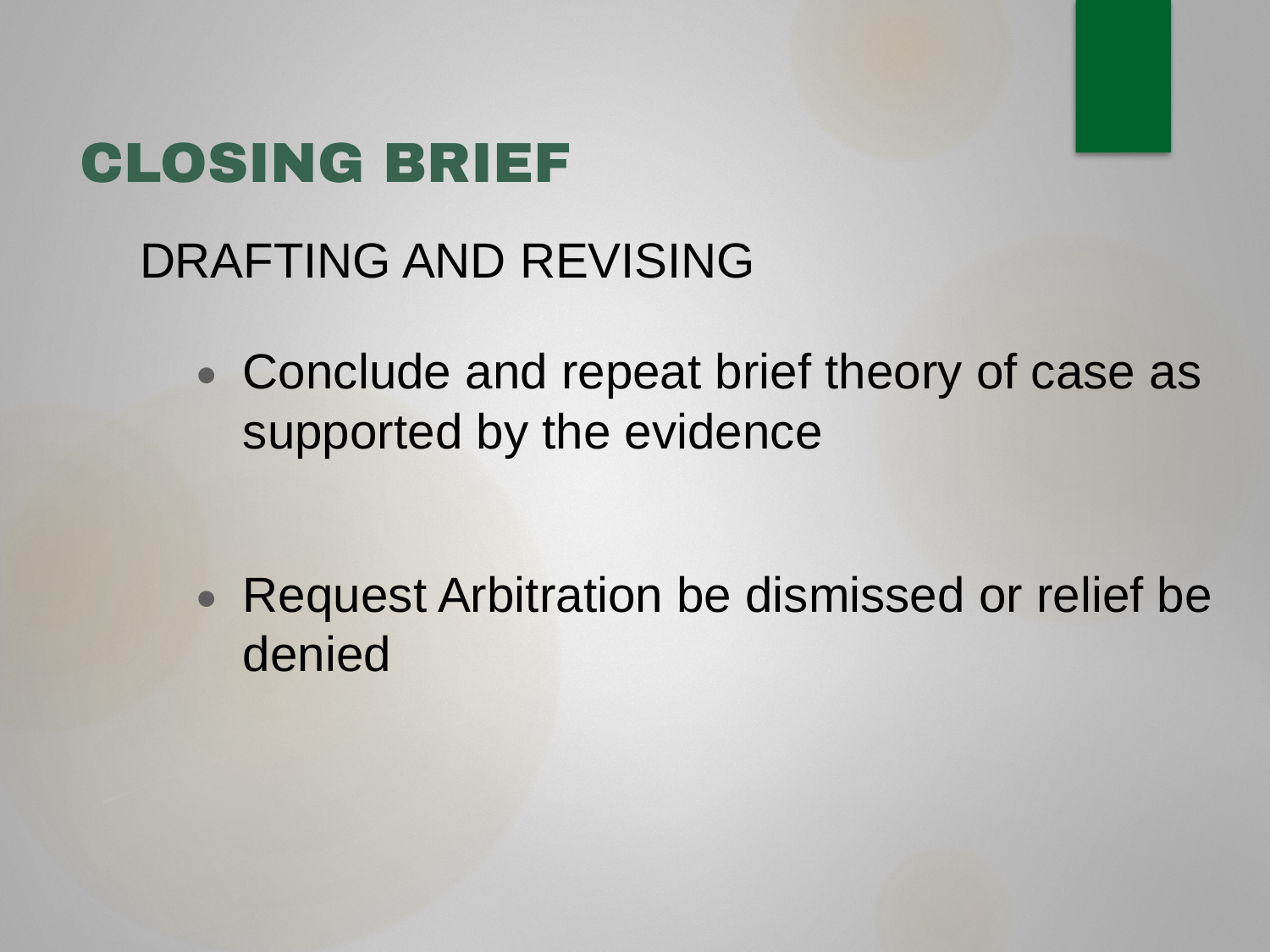

# CLOSING BRIEF
DRAFTING AND REVISING

Conclude and repeat brief theory of case as supported by the evidence

Request Arbitration be dismissed or relief be denied